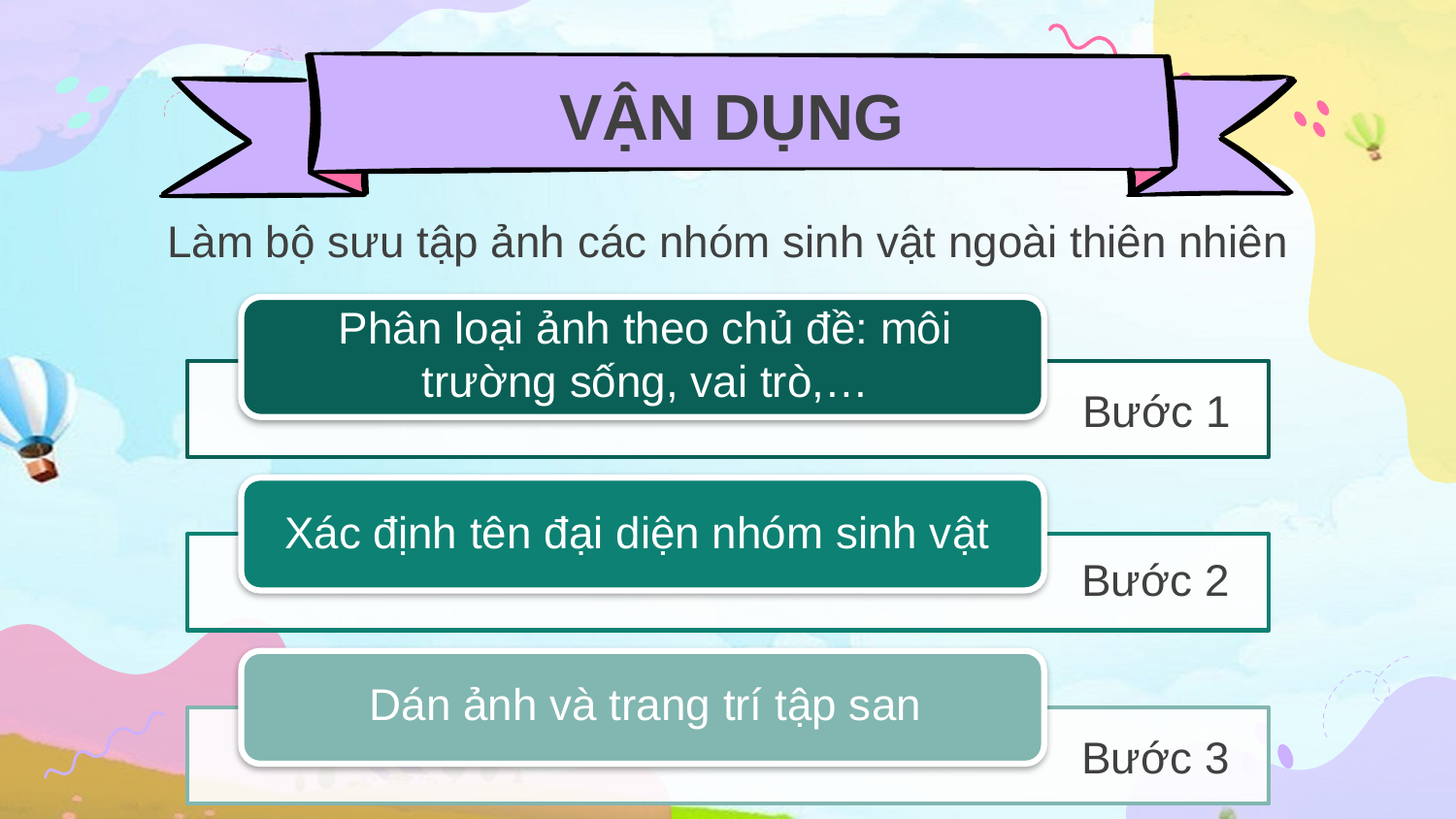

VẬN DỤNG
Làm bộ sưu tập ảnh các nhóm sinh vật ngoài thiên nhiên
Phân loại ảnh theo chủ đề: môi trường sống, vai trò,…

Bước 1
Xác định tên đại diện nhóm sinh vật
Bước 2
Dán ảnh và trang trí tập san
Bước 3